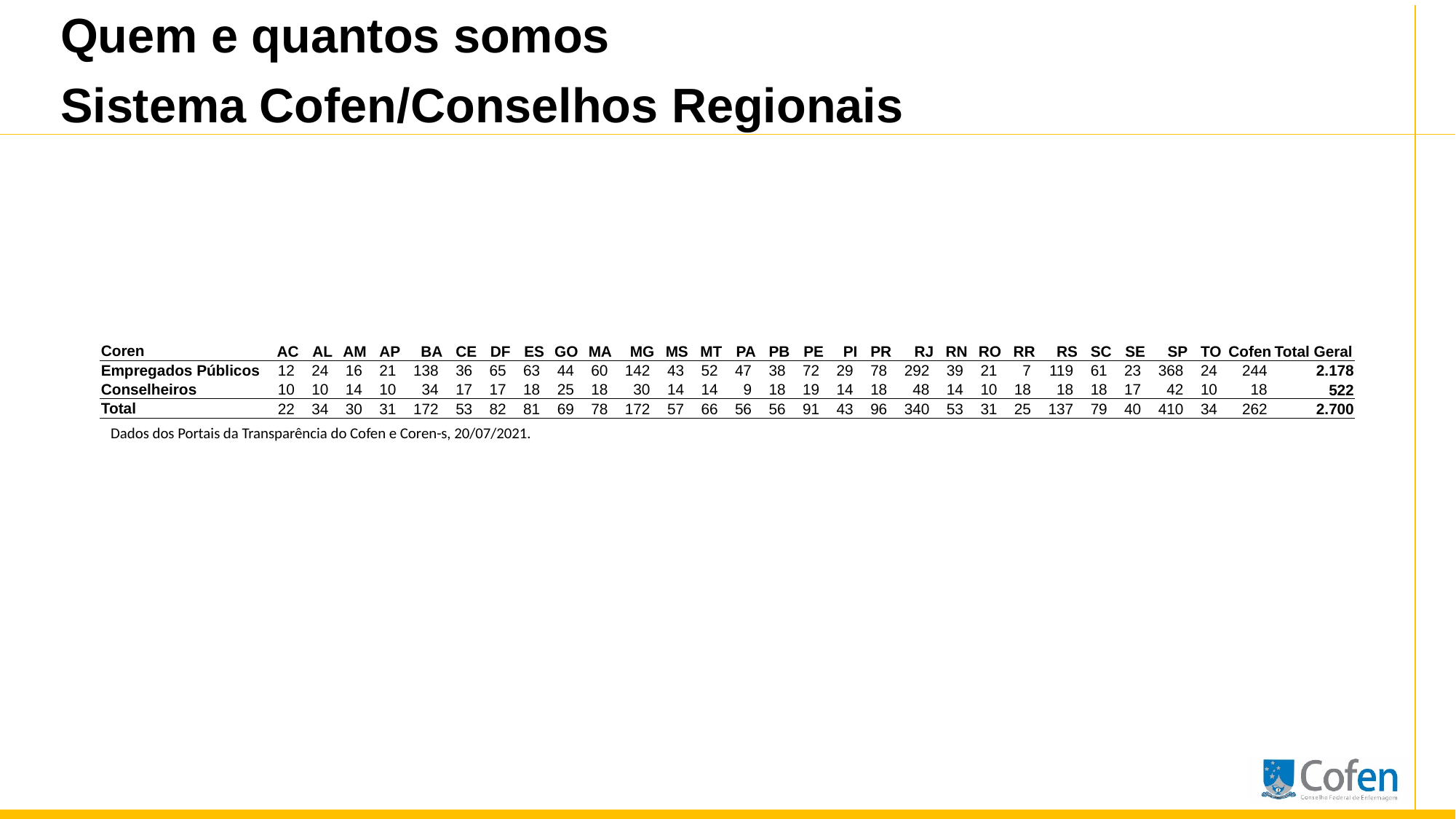

Quem e quantos somos
Sistema Cofen/Conselhos Regionais
| Coren | AC | AL | AM | AP | BA | CE | DF | ES | GO | MA | MG | MS | MT | PA | PB | PE | PI | PR | RJ | RN | RO | RR | RS | SC | SE | SP | TO | Cofen | Total Geral |
| --- | --- | --- | --- | --- | --- | --- | --- | --- | --- | --- | --- | --- | --- | --- | --- | --- | --- | --- | --- | --- | --- | --- | --- | --- | --- | --- | --- | --- | --- |
| Empregados Públicos | 12 | 24 | 16 | 21 | 138 | 36 | 65 | 63 | 44 | 60 | 142 | 43 | 52 | 47 | 38 | 72 | 29 | 78 | 292 | 39 | 21 | 7 | 119 | 61 | 23 | 368 | 24 | 244 | 2.178 |
| Conselheiros | 10 | 10 | 14 | 10 | 34 | 17 | 17 | 18 | 25 | 18 | 30 | 14 | 14 | 9 | 18 | 19 | 14 | 18 | 48 | 14 | 10 | 18 | 18 | 18 | 17 | 42 | 10 | 18 | 522 |
| Total | 22 | 34 | 30 | 31 | 172 | 53 | 82 | 81 | 69 | 78 | 172 | 57 | 66 | 56 | 56 | 91 | 43 | 96 | 340 | 53 | 31 | 25 | 137 | 79 | 40 | 410 | 34 | 262 | 2.700 |
Dados dos Portais da Transparência do Cofen e Coren-s, 20/07/2021.